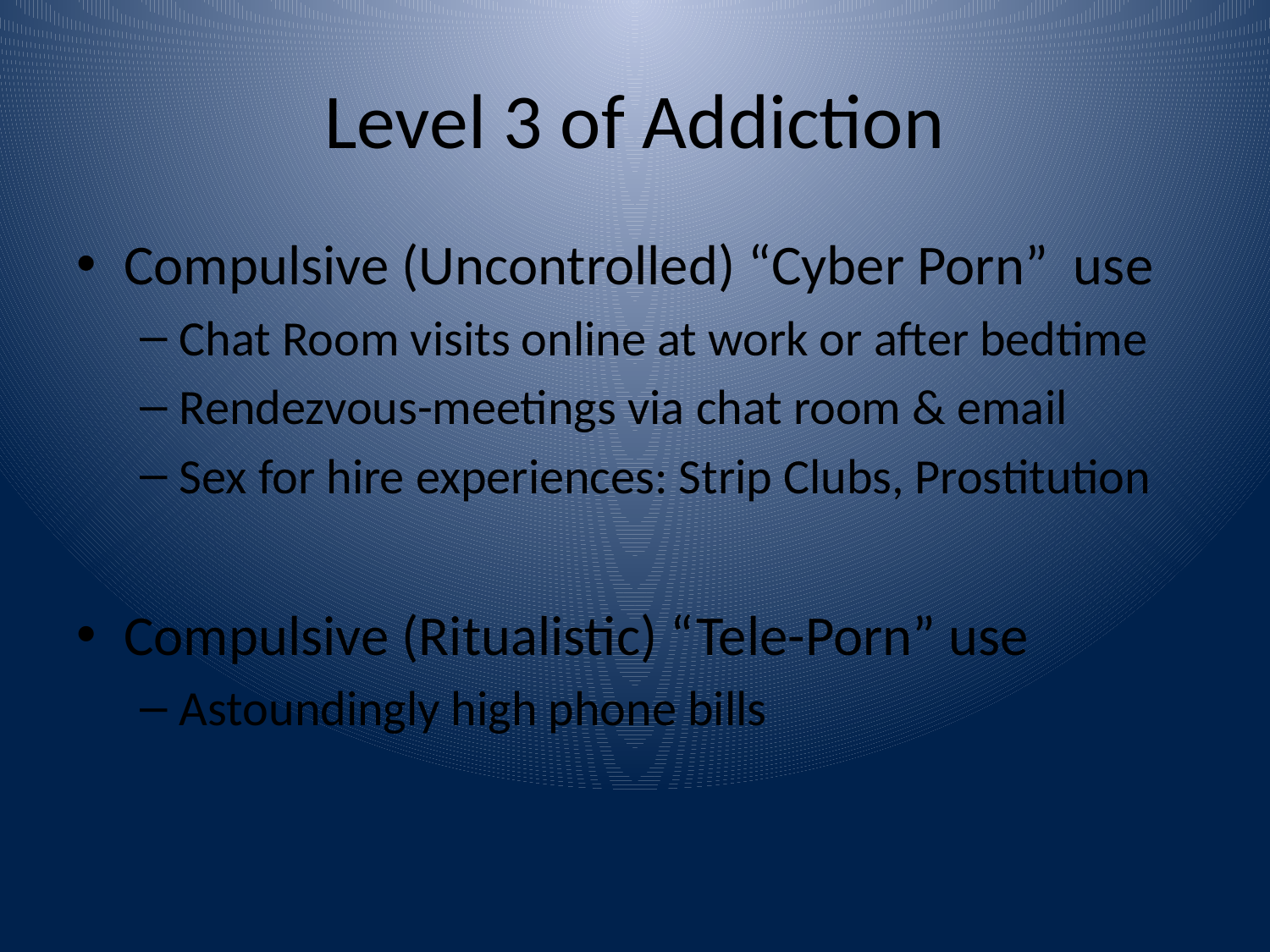

# Level 3 of Addiction
Compulsive (Uncontrolled) “Cyber Porn”  use
Chat Room visits online at work or after bedtime
Rendezvous-meetings via chat room & email
Sex for hire experiences: Strip Clubs, Prostitution

Compulsive (Ritualistic) “Tele-Porn” use
Astoundingly high phone bills